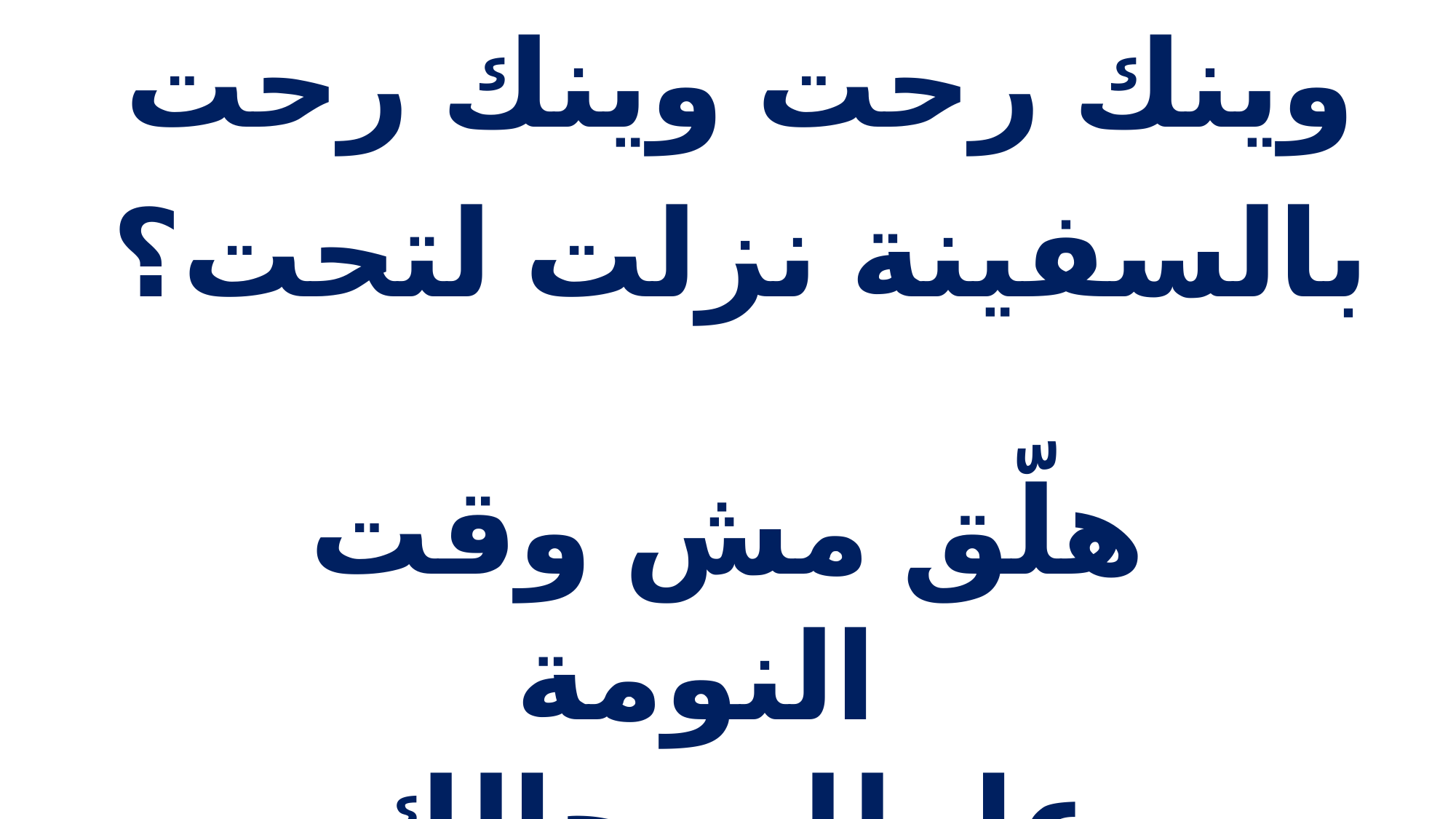

وينك رحت وينك رحت
بالسفينة نزلت لتحت؟

هلّق مش وقت النومة
عامللي حالك نعسـان!